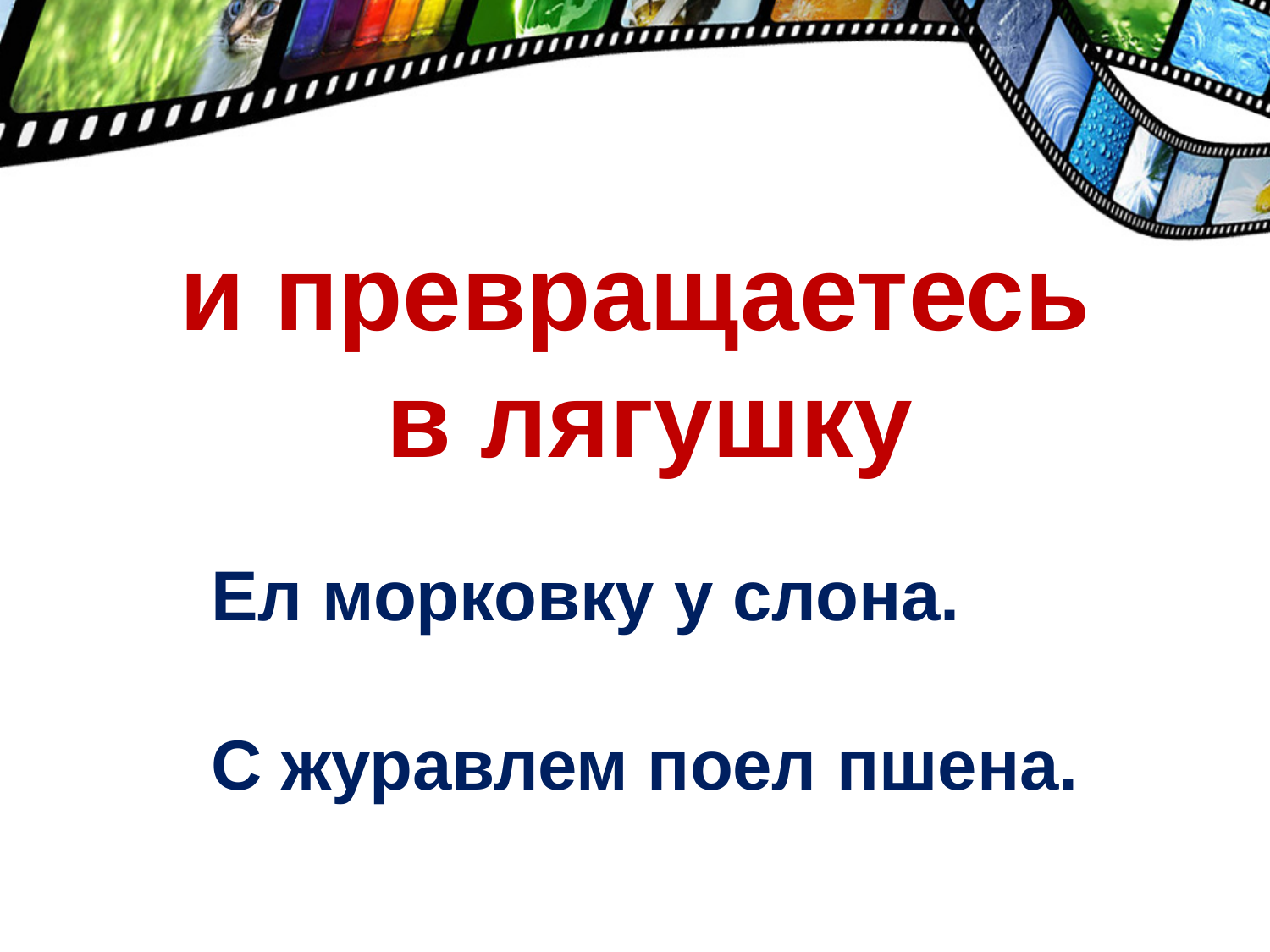

и превращаетесь
в лягушку
Ел морковку у слона.

С журавлем поел пшена.